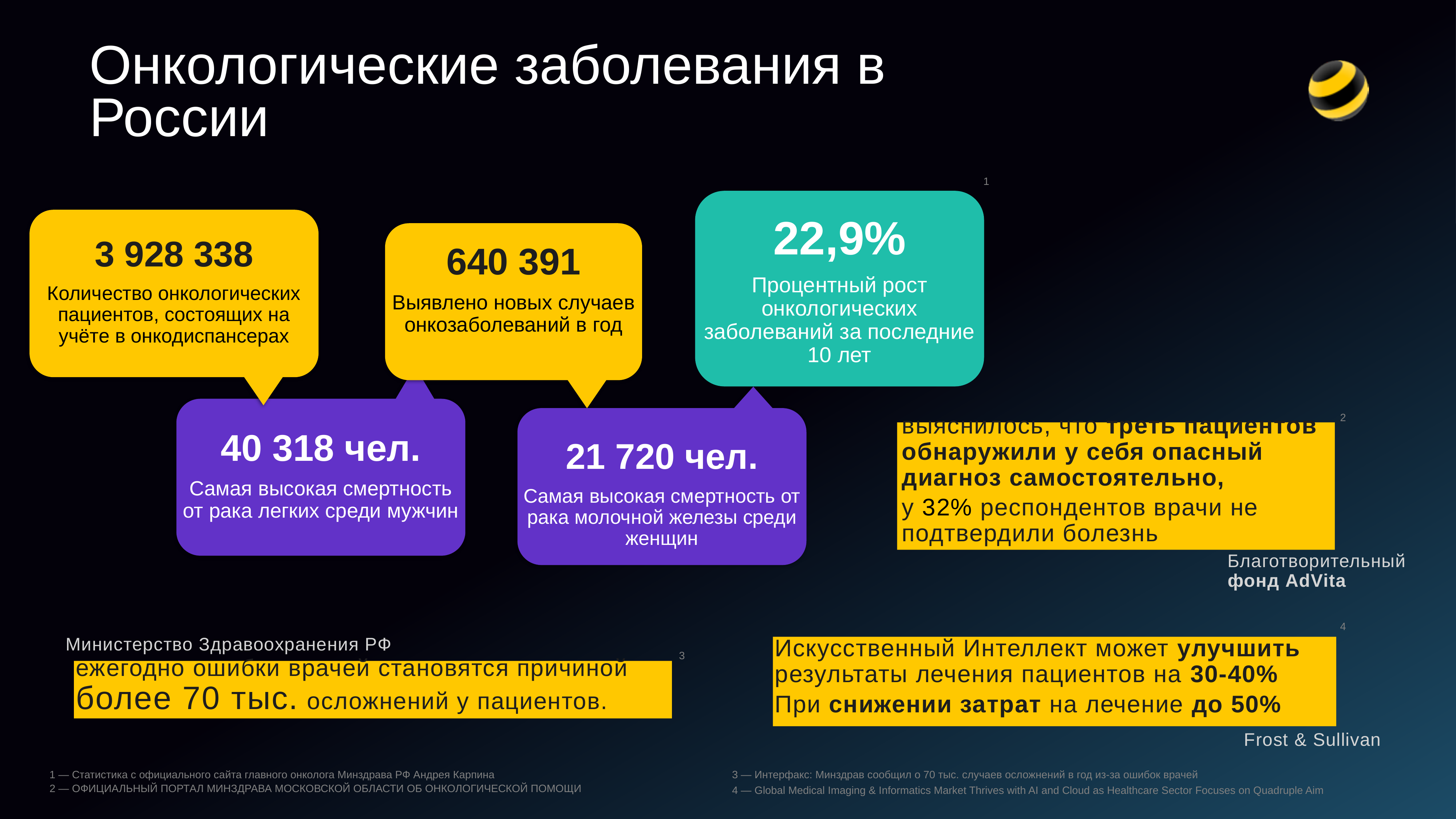

Онкологические заболевания в России
1

22,9%
Процентный рост онкологических заболеваний за последние 10 лет

3 928 338
Количество онкологических пациентов, состоящих на учёте в онкодиспансерах

640 391
Выявлено новых случаев онкозаболеваний в год

40 318 чел.
Самая высокая смертность от рака легких среди мужчин

21 720 чел.
Самая высокая смертность от рака молочной железы среди женщин
2
выяснилось, что треть пациентов обнаружили у себя опасный диагноз самостоятельно,
у 32% респондентов врачи не подтвердили болезнь

Благотворительный фонд AdVita
4
Министерство Здравоохранения РФ
ежегодно ошибки врачей становятся причиной более 70 тыс. осложнений у пациентов.

Искусственный Интеллект может улучшить результаты лечения пациентов на 30-40%
При снижении затрат на лечение до 50%

Frost & Sullivan
3
1 — Статистика с официального сайта главного онколога Минздрава РФ Андрея Карпина
3 — Интерфакс: Минздрав сообщил о 70 тыс. случаев осложнений в год из-за ошибок врачей
2 — ОФИЦИАЛЬНЫЙ ПОРТАЛ МИНЗДРАВА МОСКОВСКОЙ ОБЛАСТИ ОБ ОНКОЛОГИЧЕСКОЙ ПОМОЩИ
4 — Global Medical Imaging & Informatics Market Thrives with AI and Cloud as Healthcare Sector Focuses on Quadruple Aim